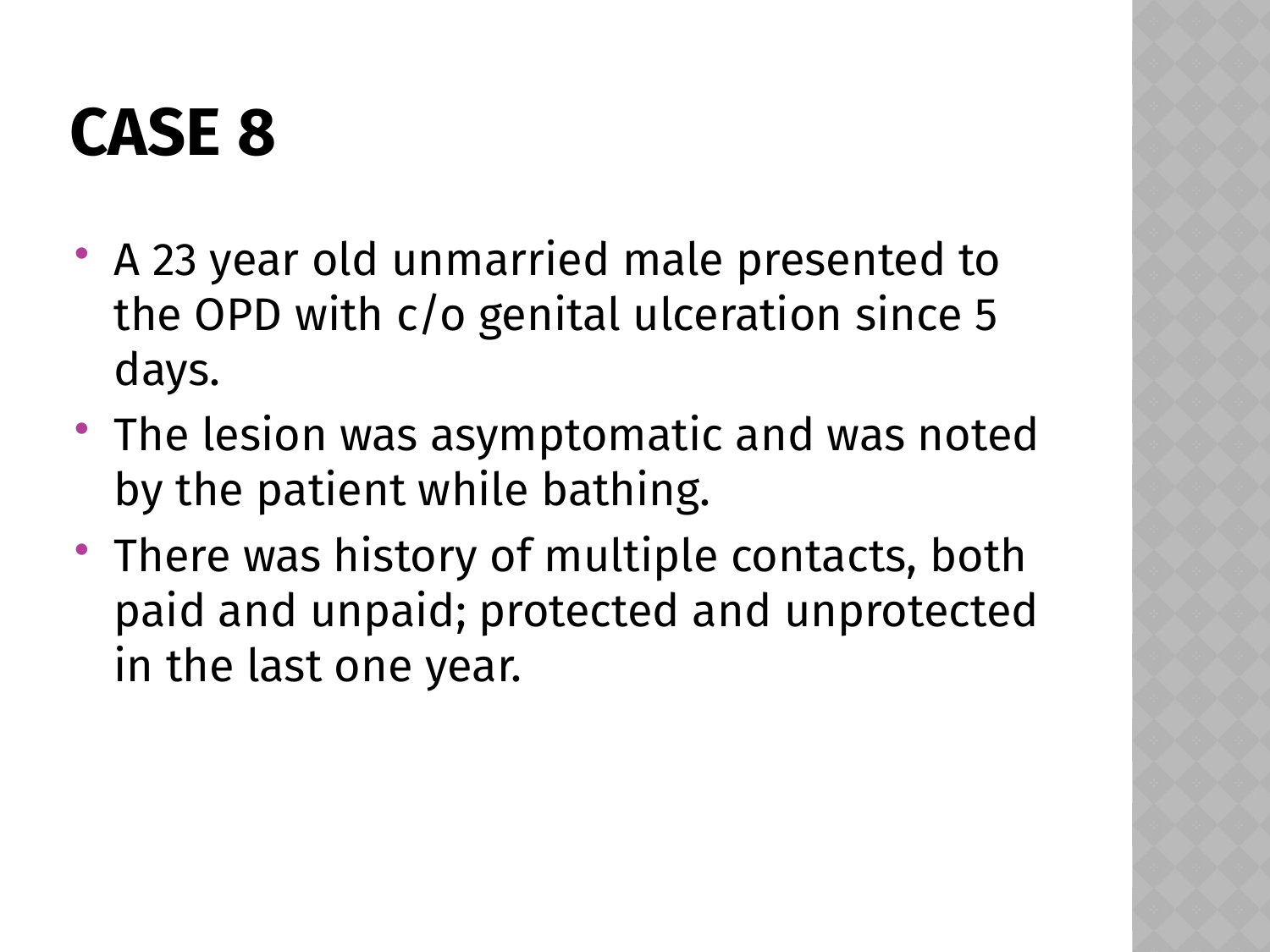

# CASE 8
A 23 year old unmarried male presented to the OPD with c/o genital ulceration since 5 days.
The lesion was asymptomatic and was noted by the patient while bathing.
There was history of multiple contacts, both paid and unpaid; protected and unprotected in the last one year.